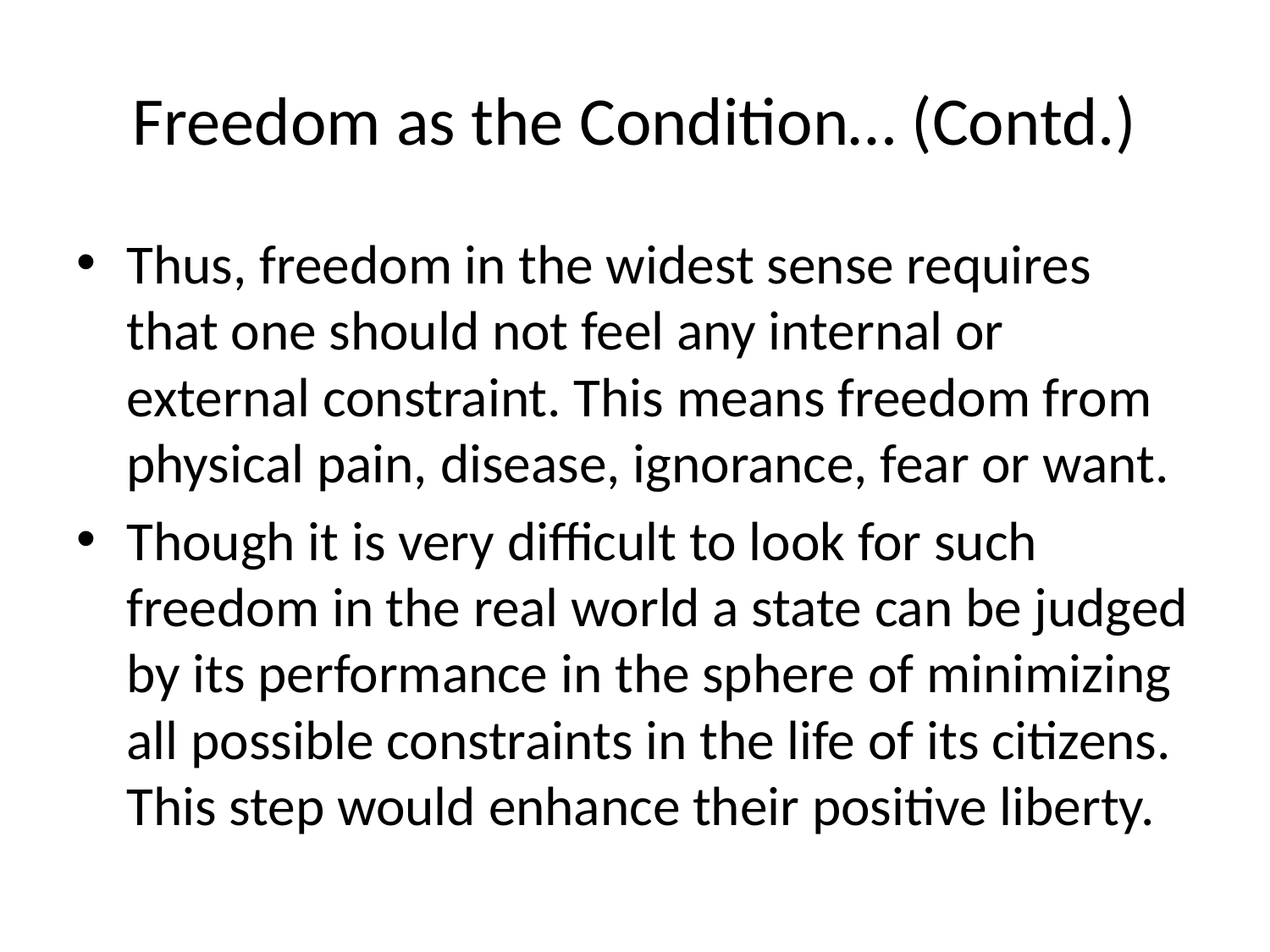

# Freedom as the Condition… (Contd.)
Thus, freedom in the widest sense requires that one should not feel any internal or external constraint. This means freedom from physical pain, disease, ignorance, fear or want.
Though it is very difficult to look for such freedom in the real world a state can be judged by its performance in the sphere of minimizing all possible constraints in the life of its citizens. This step would enhance their positive liberty.